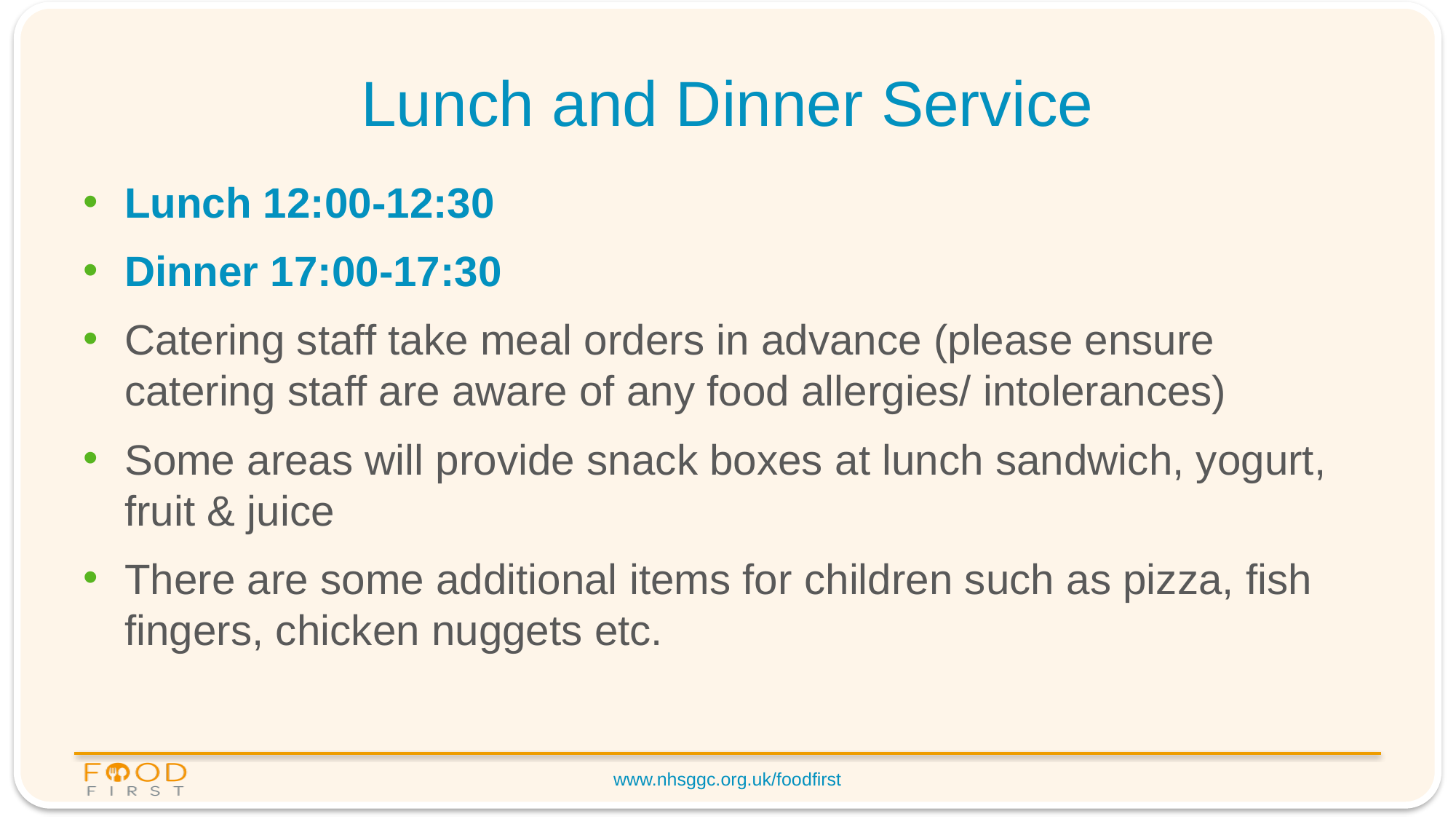

# Lunch and Dinner Service
Lunch 12:00-12:30
Dinner 17:00-17:30
Catering staff take meal orders in advance (please ensure catering staff are aware of any food allergies/ intolerances)
Some areas will provide snack boxes at lunch sandwich, yogurt, fruit & juice
There are some additional items for children such as pizza, fish fingers, chicken nuggets etc.